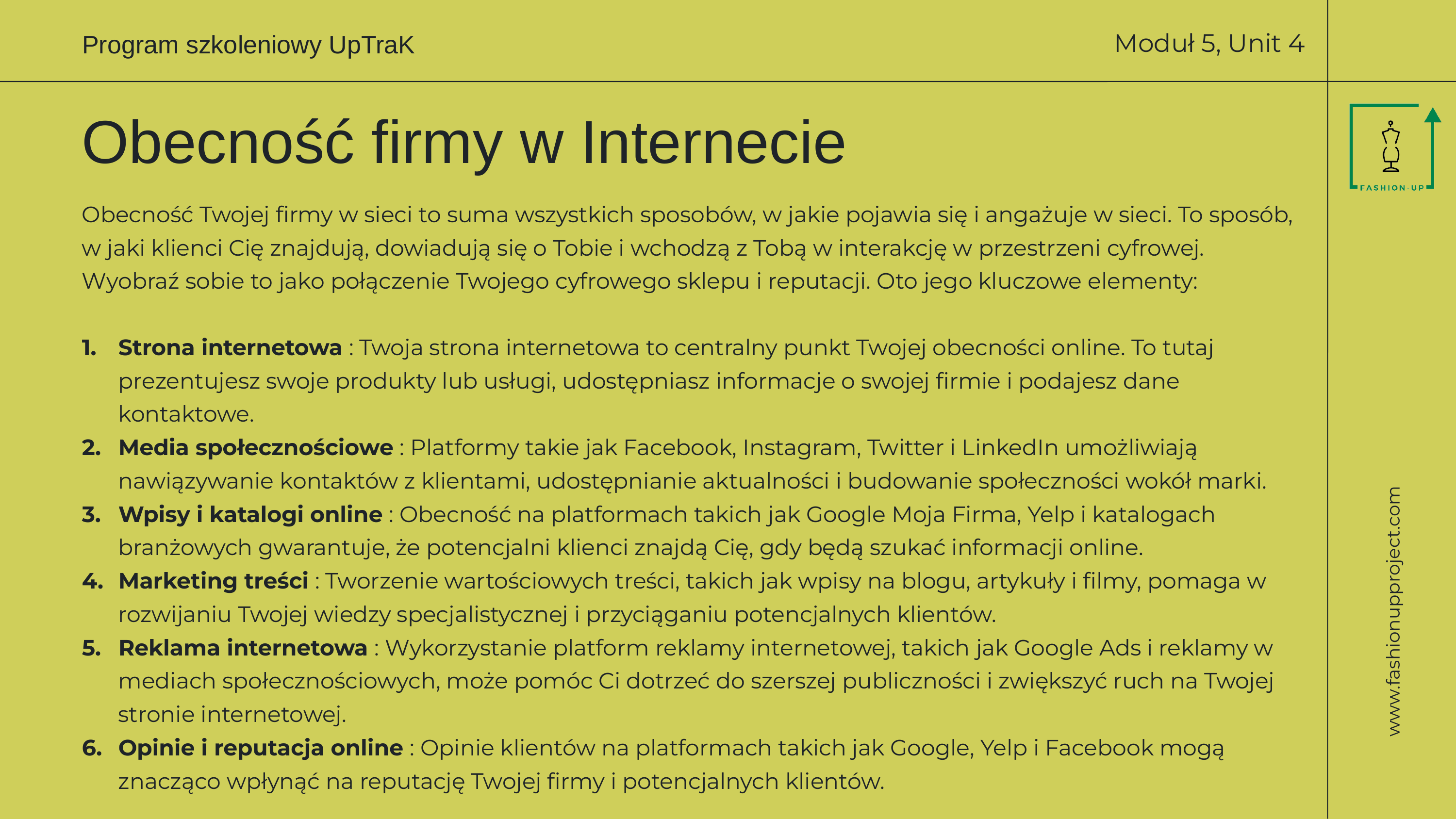

Moduł 5, Unit 4

Program szkoleniowy UpTraK

Obecność firmy w Internecie
Obecność Twojej firmy w sieci to suma wszystkich sposobów, w jakie pojawia się i angażuje w sieci. To sposób, w jaki klienci Cię znajdują, dowiadują się o Tobie i wchodzą z Tobą w interakcję w przestrzeni cyfrowej. Wyobraź sobie to jako połączenie Twojego cyfrowego sklepu i reputacji. Oto jego kluczowe elementy:
Strona internetowa : Twoja strona internetowa to centralny punkt Twojej obecności online. To tutaj prezentujesz swoje produkty lub usługi, udostępniasz informacje o swojej firmie i podajesz dane kontaktowe.
Media społecznościowe : Platformy takie jak Facebook, Instagram, Twitter i LinkedIn umożliwiają nawiązywanie kontaktów z klientami, udostępnianie aktualności i budowanie społeczności wokół marki.
Wpisy i katalogi online : Obecność na platformach takich jak Google Moja Firma, Yelp i katalogach branżowych gwarantuje, że potencjalni klienci znajdą Cię, gdy będą szukać informacji online.
Marketing treści : Tworzenie wartościowych treści, takich jak wpisy na blogu, artykuły i filmy, pomaga w rozwijaniu Twojej wiedzy specjalistycznej i przyciąganiu potencjalnych klientów.
Reklama internetowa : Wykorzystanie platform reklamy internetowej, takich jak Google Ads i reklamy w mediach społecznościowych, może pomóc Ci dotrzeć do szerszej publiczności i zwiększyć ruch na Twojej stronie internetowej.
Opinie i reputacja online : Opinie klientów na platformach takich jak Google, Yelp i Facebook mogą znacząco wpłynąć na reputację Twojej firmy i potencjalnych klientów.
www.fashionupproject.com